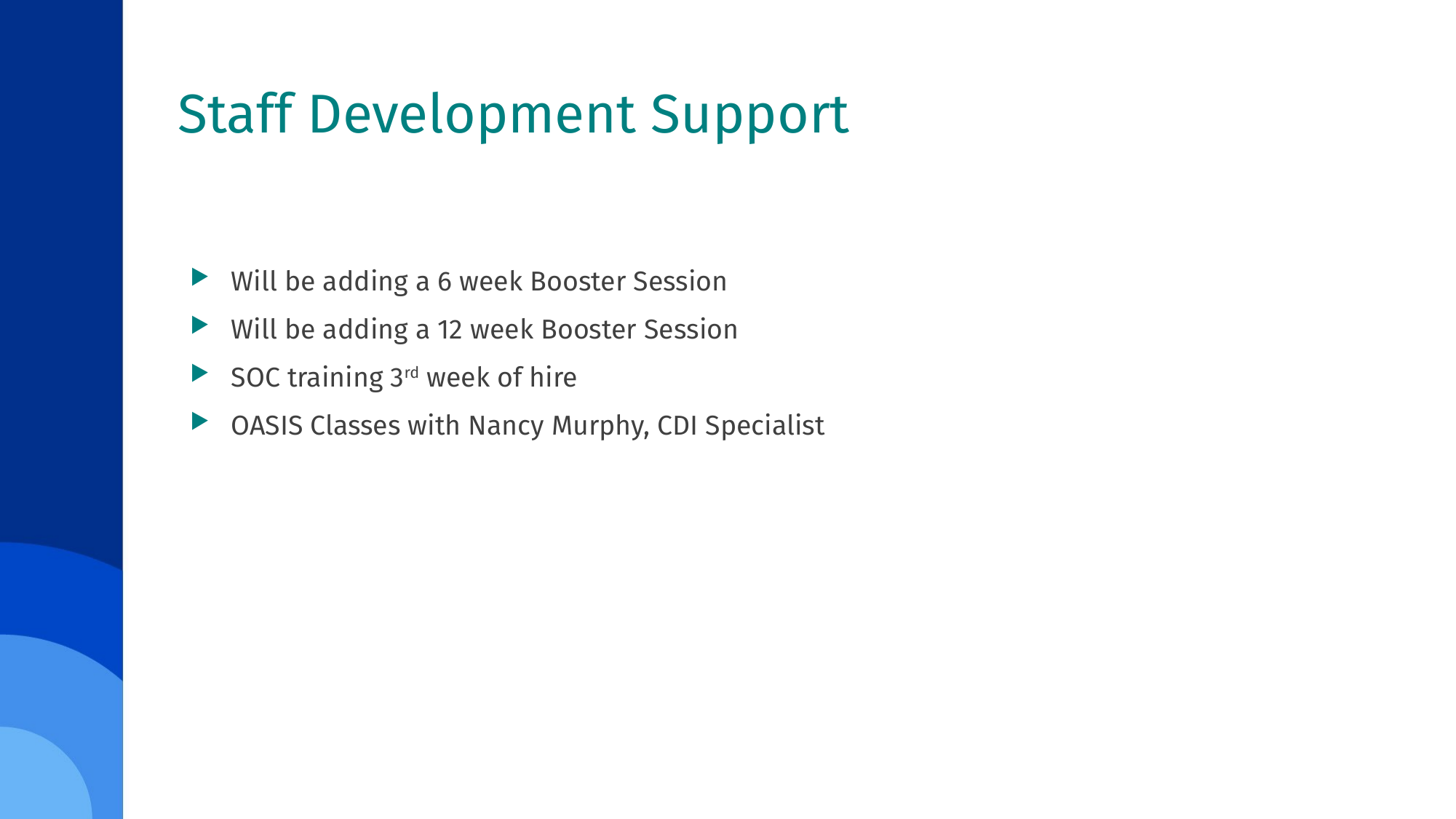

# Staff Development Support
Will be adding a 6 week Booster Session
Will be adding a 12 week Booster Session
SOC training 3rd week of hire
OASIS Classes with Nancy Murphy, CDI Specialist